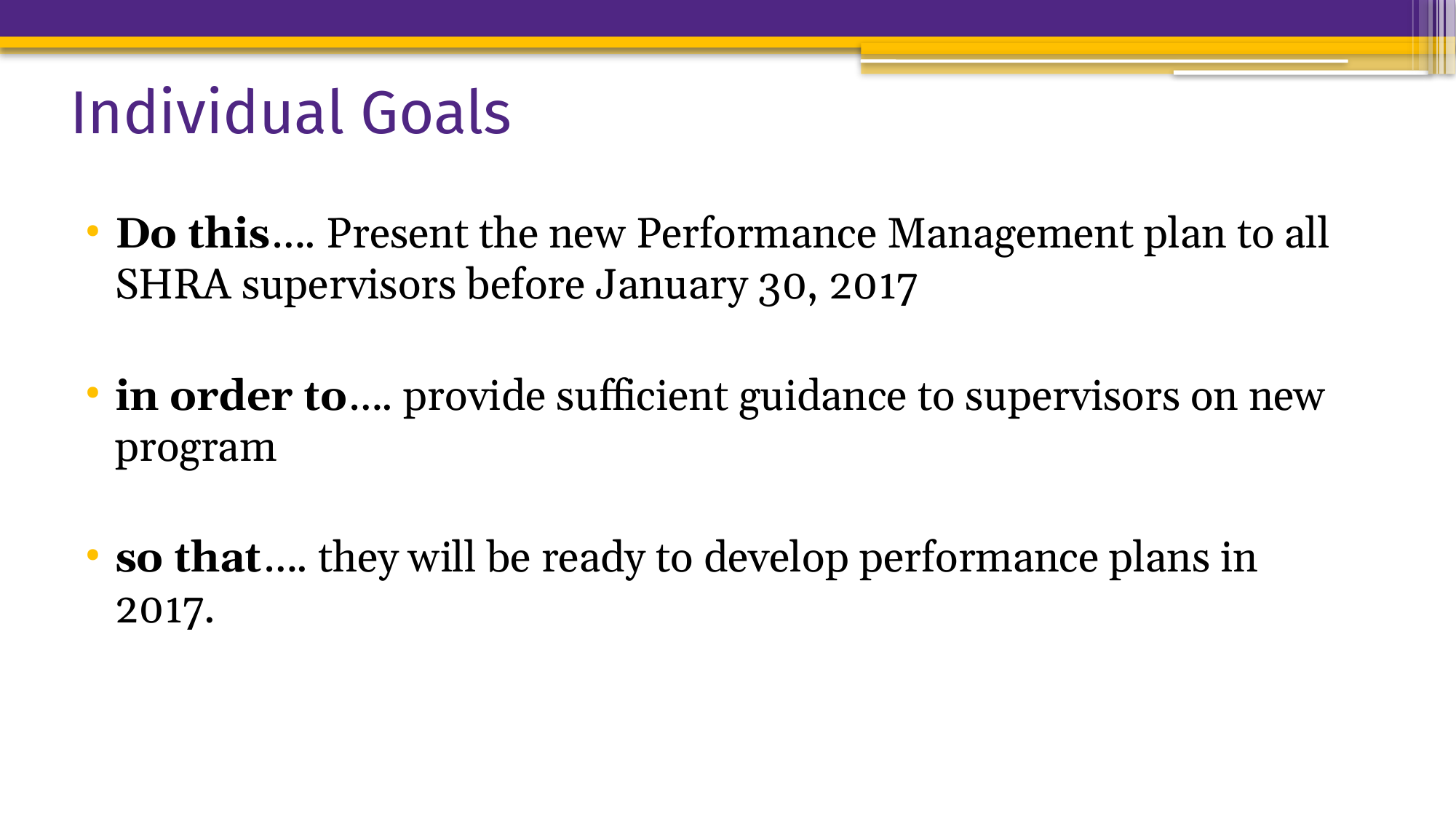

# Individual Goals
Do this…. Present the new Performance Management plan to all SHRA supervisors before January 30, 2017

in order to…. provide sufficient guidance to supervisors on new program

so that…. they will be ready to develop performance plans in 2017.